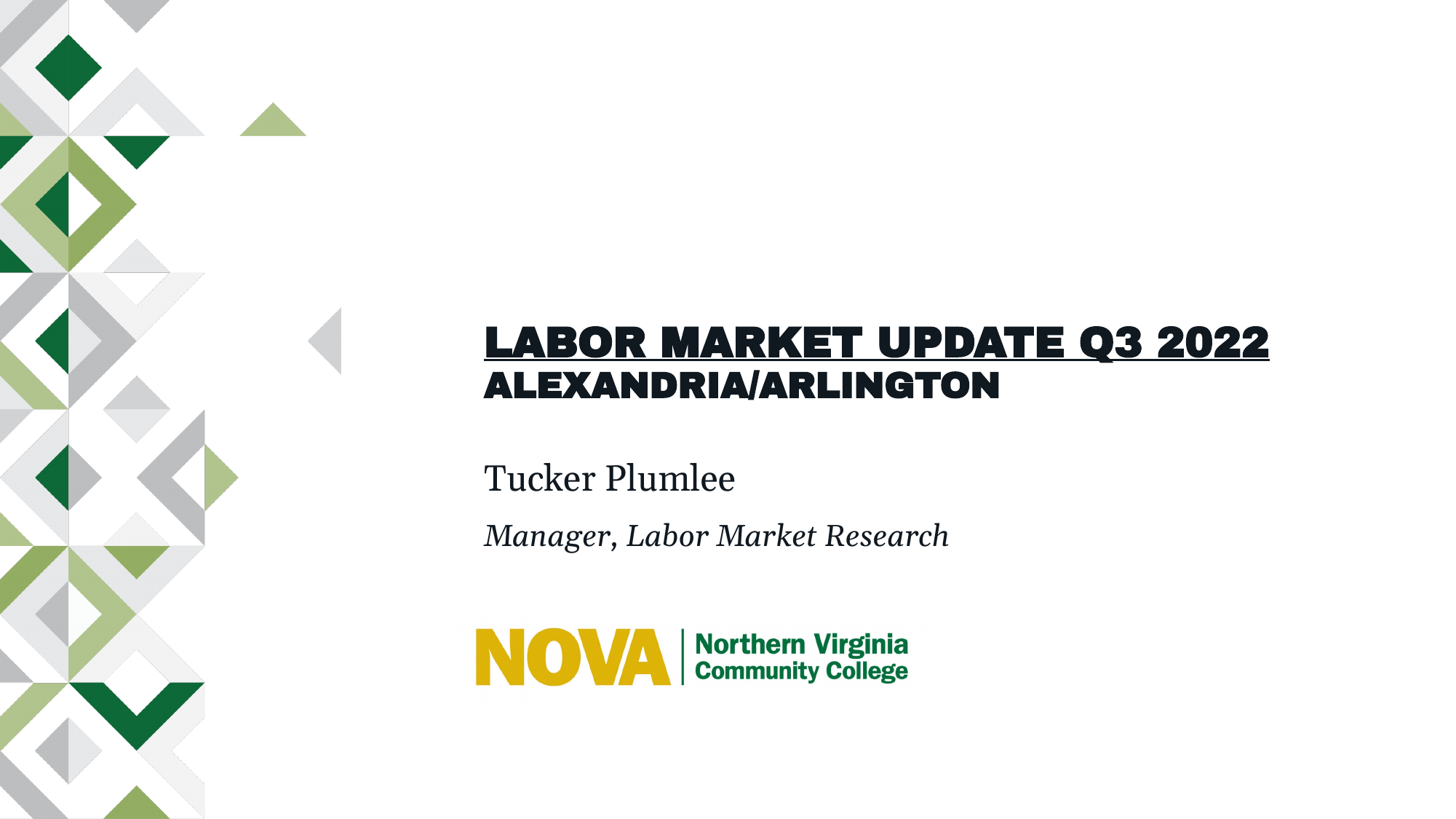

# Labor market Update Q3 2022 Alexandria/Arlington
Tucker Plumlee
Manager, Labor Market Research